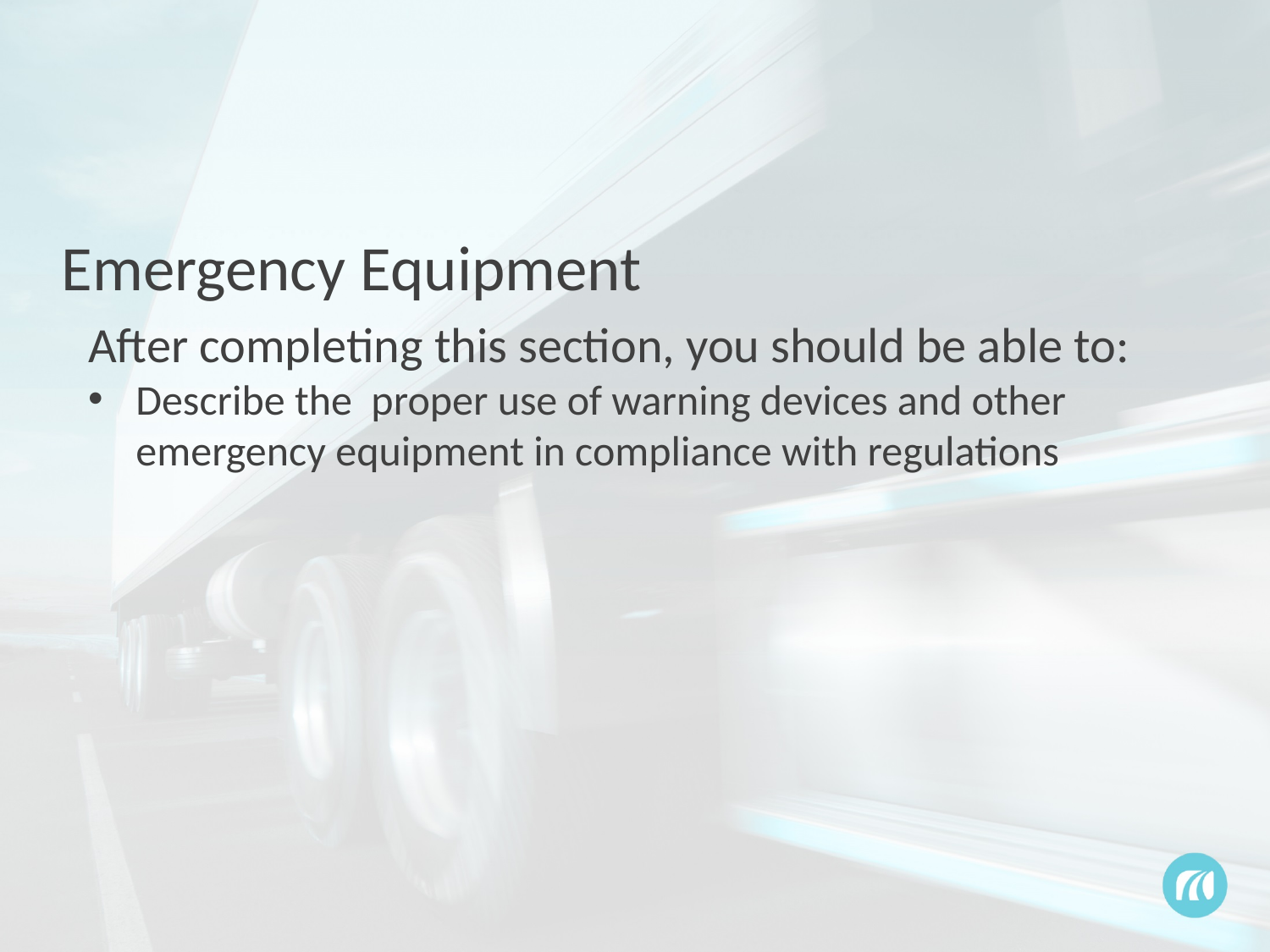

Emergency Equipment
After completing this section, you should be able to:
Describe the  proper use of warning devices and other emergency equipment in compliance with regulations